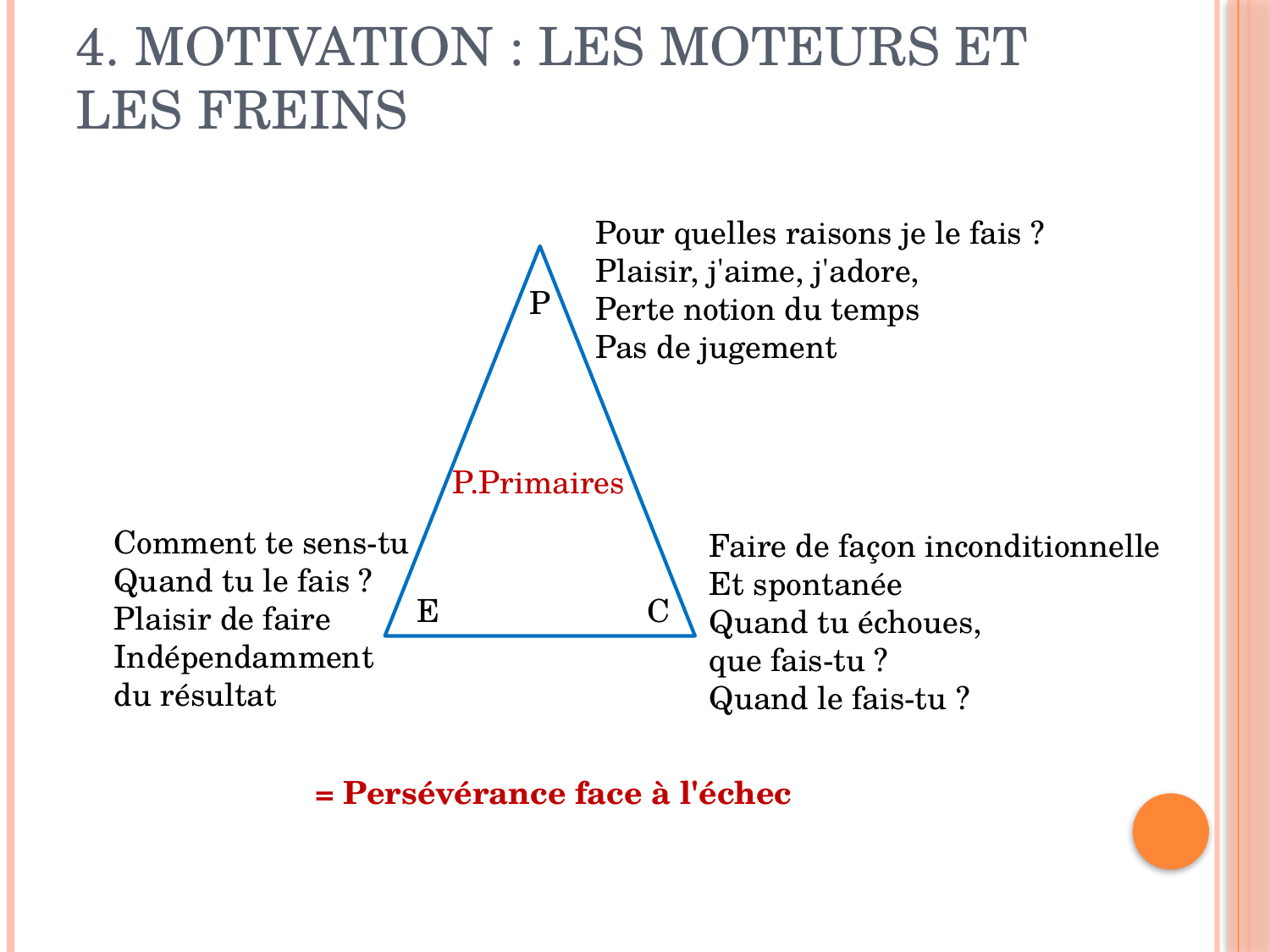

# 4. Motivation : les moteurs et les freins
Pour quelles raisons je le fais ?
Plaisir, j'aime, j'adore,
Perte notion du temps
Pas de jugement

P
P.Primaires
Comment te sens-tu
Quand tu le fais ?
Plaisir de faire
Indépendamment
du résultat
Faire de façon inconditionnelle
Et spontanée
Quand tu échoues,
que fais-tu ?
Quand le fais-tu ?
E
C
= Persévérance face à l'échec